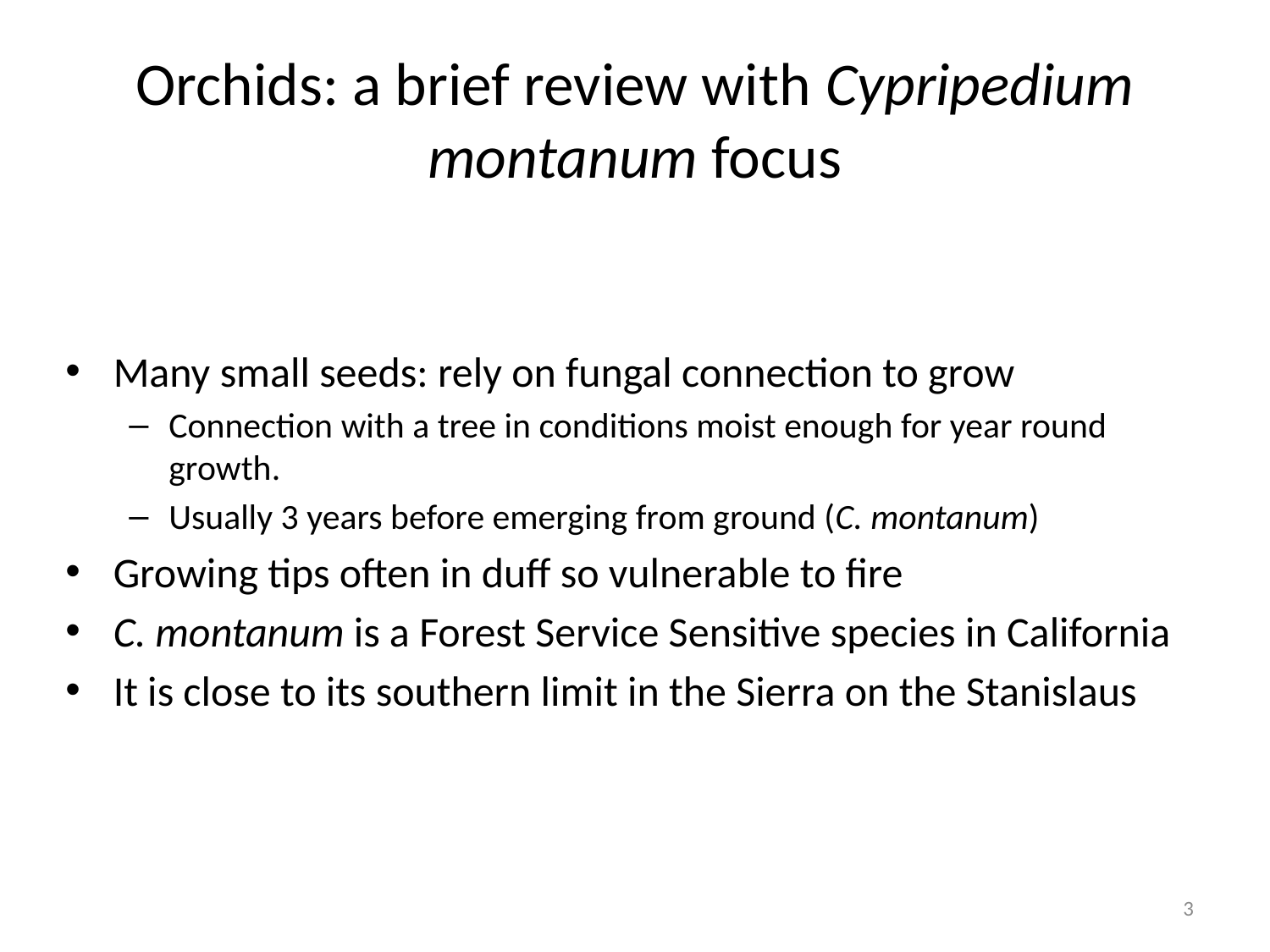

# Orchids: a brief review with Cypripedium montanum focus
Many small seeds: rely on fungal connection to grow
Connection with a tree in conditions moist enough for year round growth.
Usually 3 years before emerging from ground (C. montanum)
Growing tips often in duff so vulnerable to fire
C. montanum is a Forest Service Sensitive species in California
It is close to its southern limit in the Sierra on the Stanislaus
3